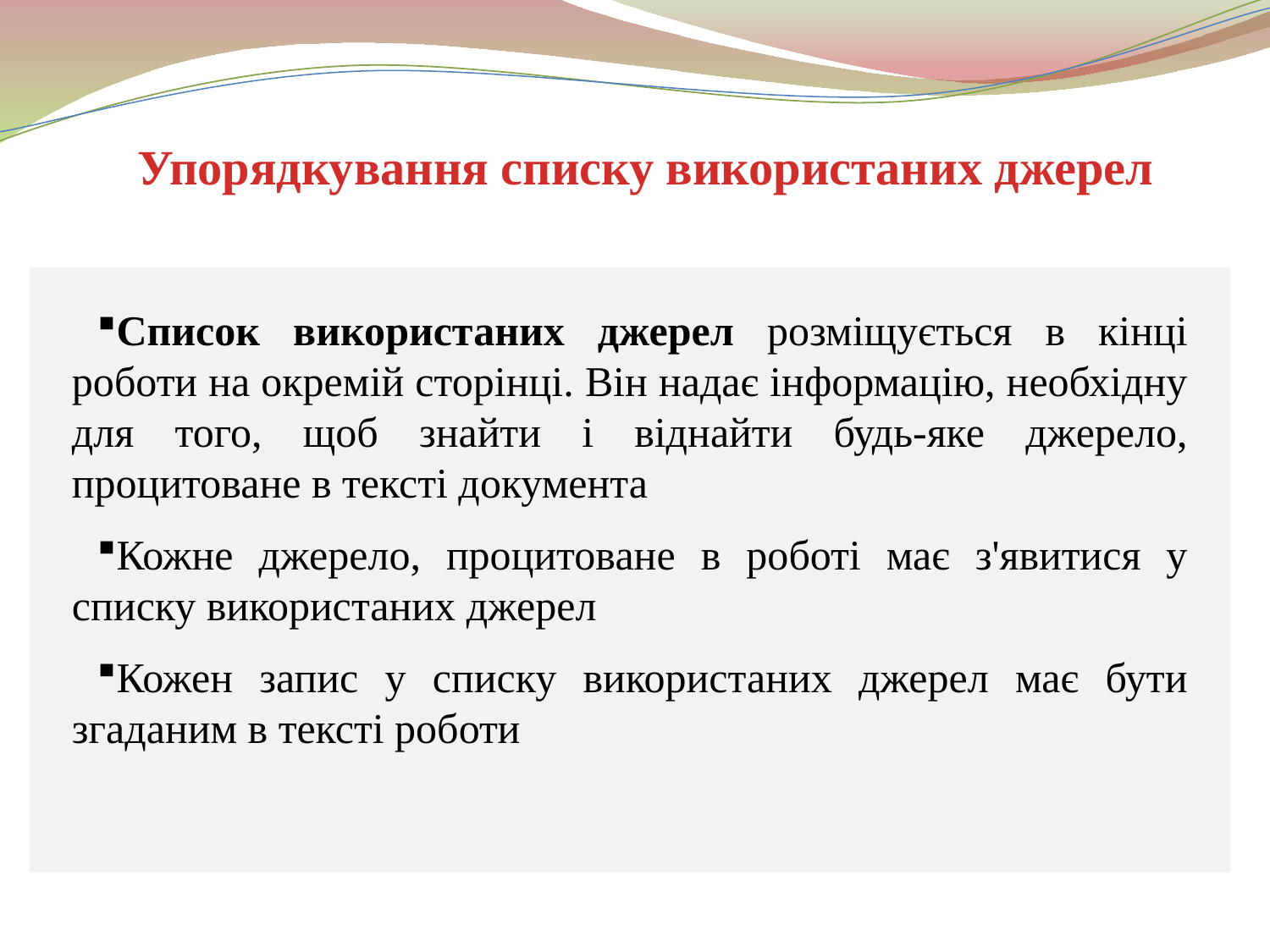

Упорядкування списку використаних джерел

Список використаних джерел розміщується в кінці роботи на окремій сторінці. Він надає інформацію, необхідну для того, щоб знайти і віднайти будь-яке джерело, процитоване в тексті документа
Кожне джерело, процитоване в роботі має з'явитися у списку використаних джерел
Кожен запис у списку використаних джерел має бути згаданим в тексті роботи